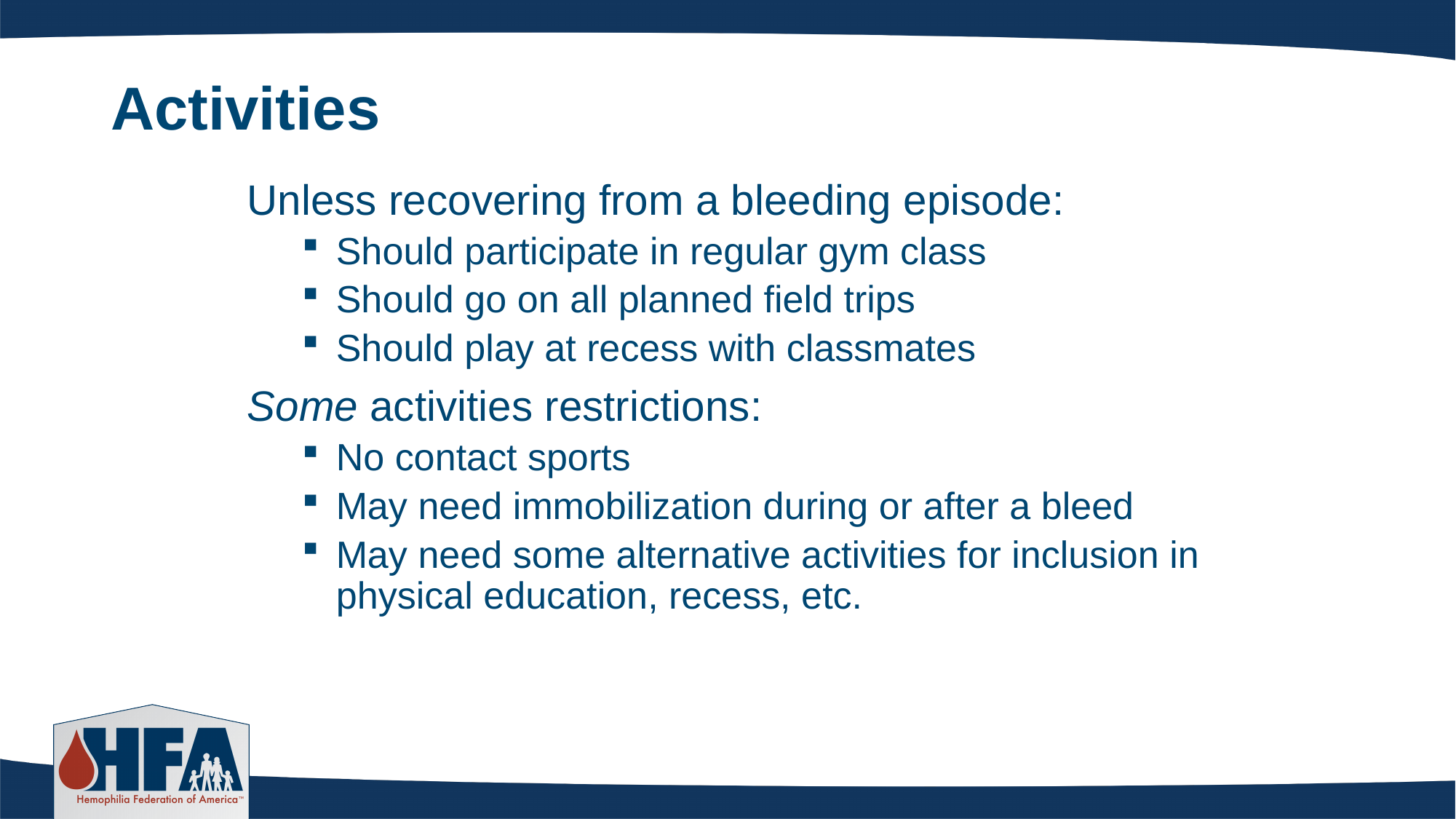

# Activities
Unless recovering from a bleeding episode:
Should participate in regular gym class
Should go on all planned field trips
Should play at recess with classmates
Some activities restrictions:
No contact sports
May need immobilization during or after a bleed
May need some alternative activities for inclusion in physical education, recess, etc.